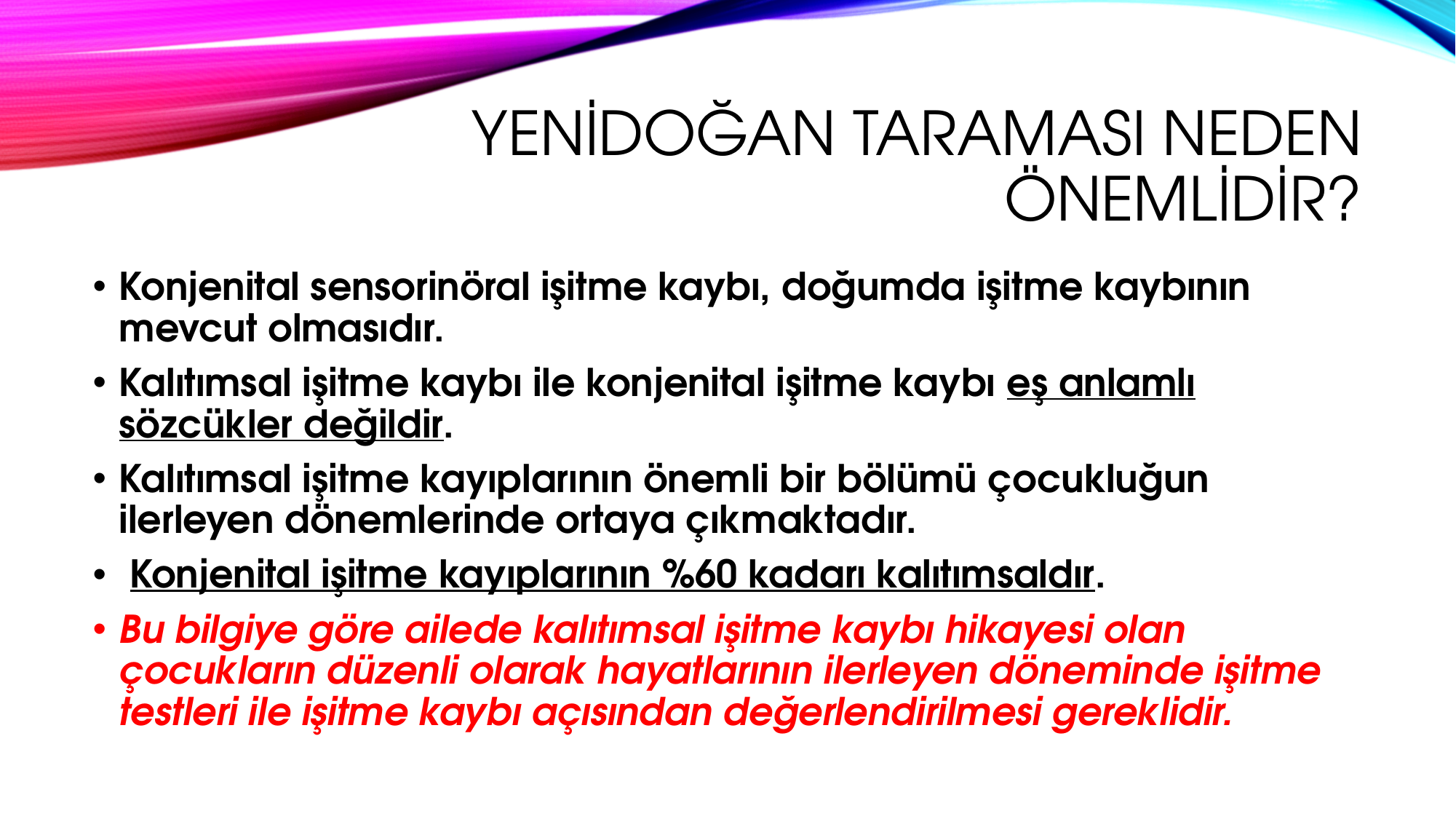

# YENİDOĞAN TARAMASI NEDEN ÖNEMLİDİR?
Konjenital sensorinöral işitme kaybı, doğumda işitme kaybının mevcut olmasıdır.
Kalıtımsal işitme kaybı ile konjenital işitme kaybı eş anlamlı sözcükler değildir.
Kalıtımsal işitme kayıplarının önemli bir bölümü çocukluğun ilerleyen dönemlerinde ortaya çıkmaktadır.
 Konjenital işitme kayıplarının %60 kadarı kalıtımsaldır.
Bu bilgiye göre ailede kalıtımsal işitme kaybı hikayesi olan çocukların düzenli olarak hayatlarının ilerleyen döneminde işitme testleri ile işitme kaybı açısından değerlendirilmesi gereklidir.